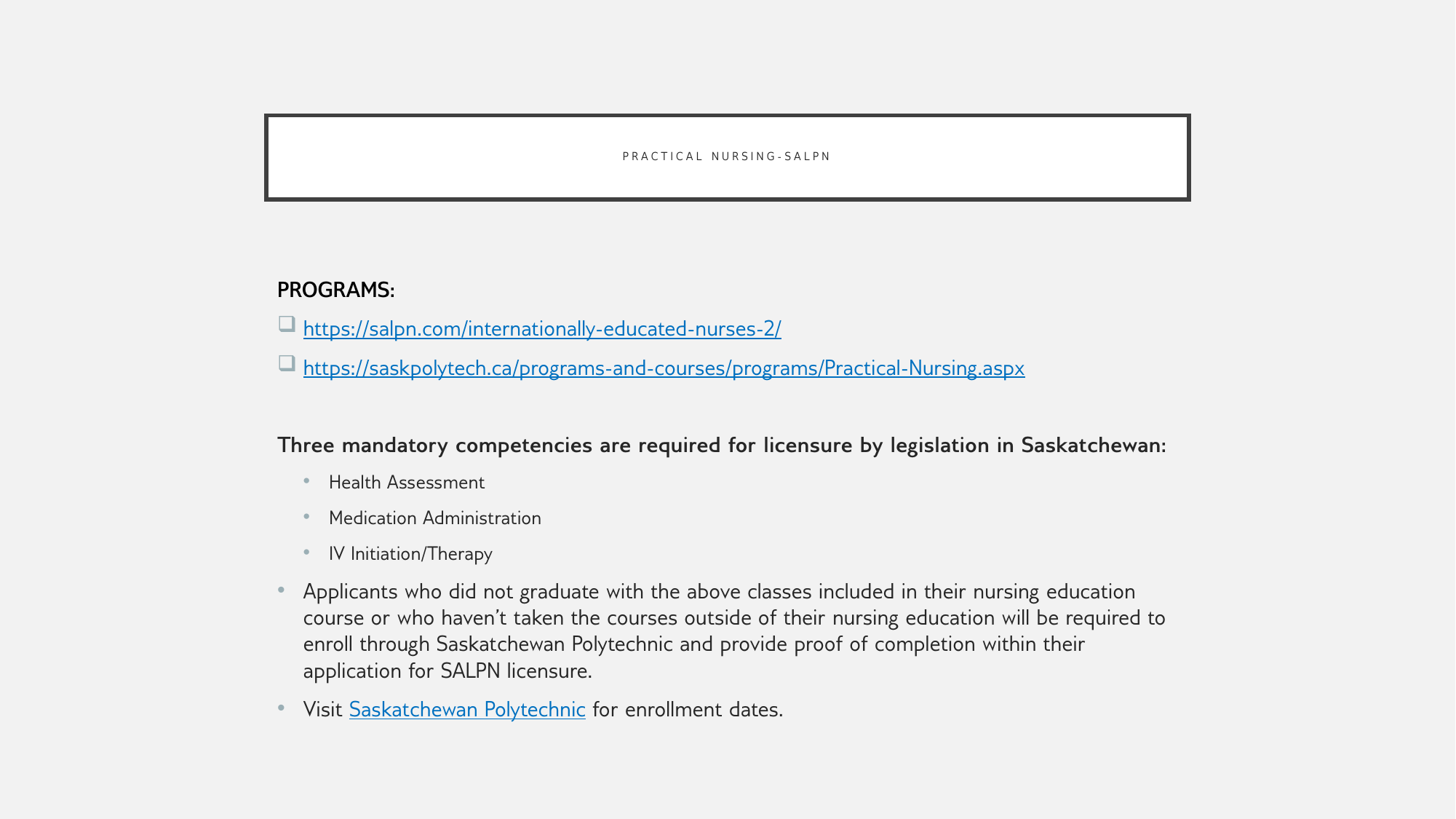

# Practical Nursing-SALPN
PROGRAMS:
https://salpn.com/internationally-educated-nurses-2/
https://saskpolytech.ca/programs-and-courses/programs/Practical-Nursing.aspx

Three mandatory competencies are required for licensure by legislation in Saskatchewan:
Health Assessment
Medication Administration
IV Initiation/Therapy
Applicants who did not graduate with the above classes included in their nursing education course or who haven’t taken the courses outside of their nursing education will be required to enroll through Saskatchewan Polytechnic and provide proof of completion within their application for SALPN licensure.
Visit Saskatchewan Polytechnic for enrollment dates.